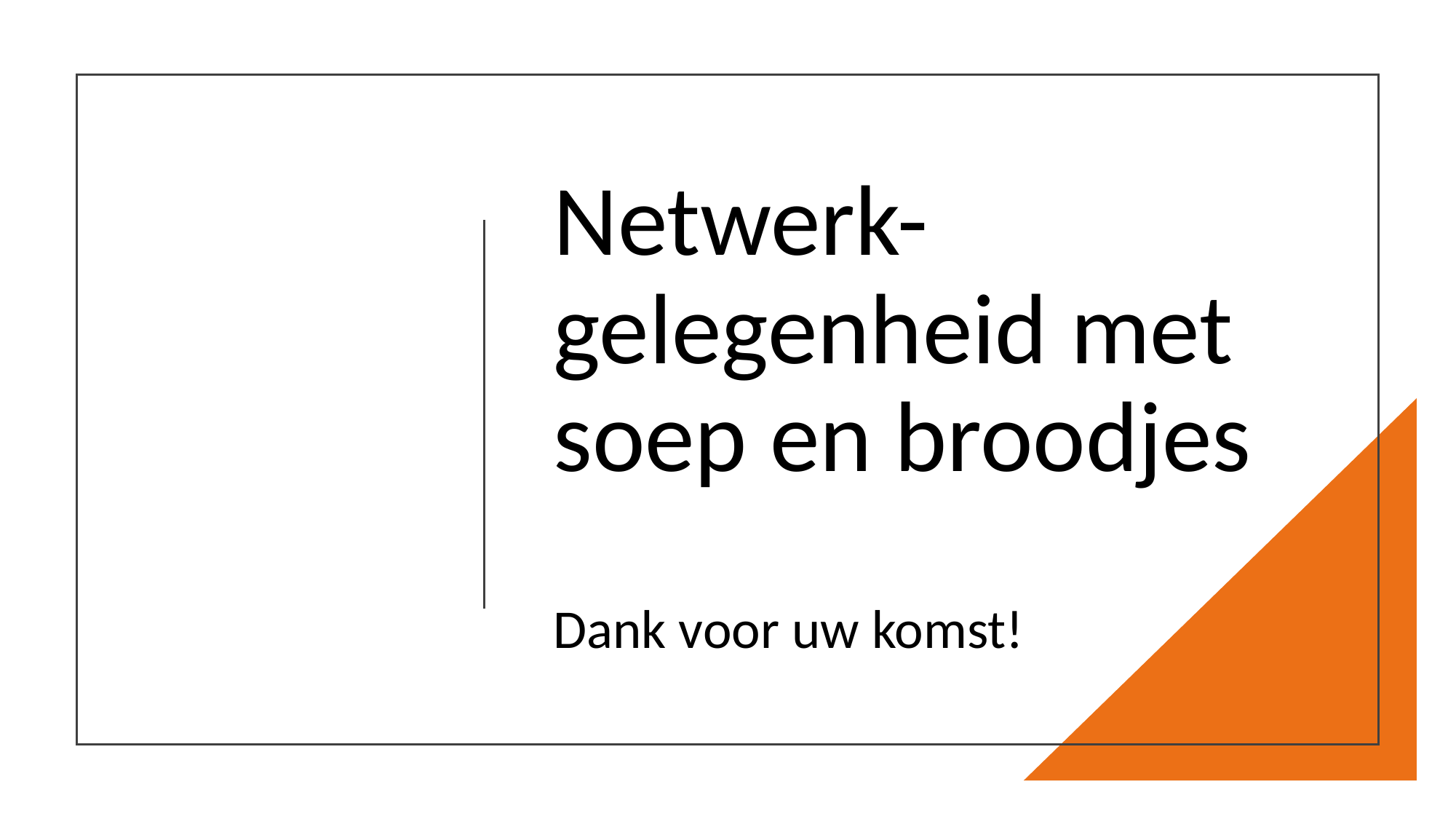

# Netwerk- gelegenheid met soep en broodjes Dank voor uw komst!